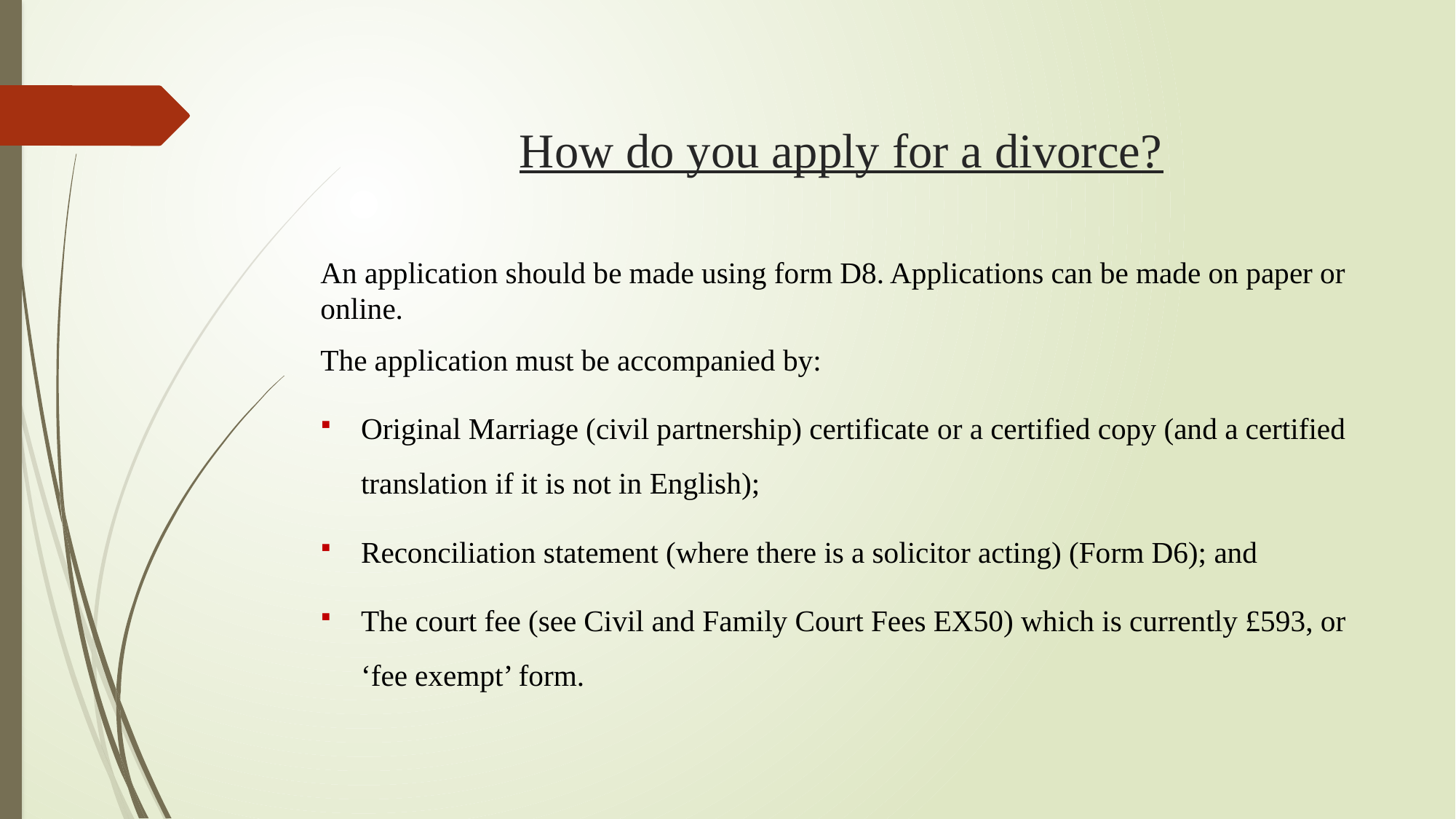

# How do you apply for a divorce?
An application should be made using form D8. Applications can be made on paper or online.
The application must be accompanied by:
Original Marriage (civil partnership) certificate or a certified copy (and a certified translation if it is not in English);
Reconciliation statement (where there is a solicitor acting) (Form D6); and
The court fee (see Civil and Family Court Fees EX50) which is currently £593, or ‘fee exempt’ form.